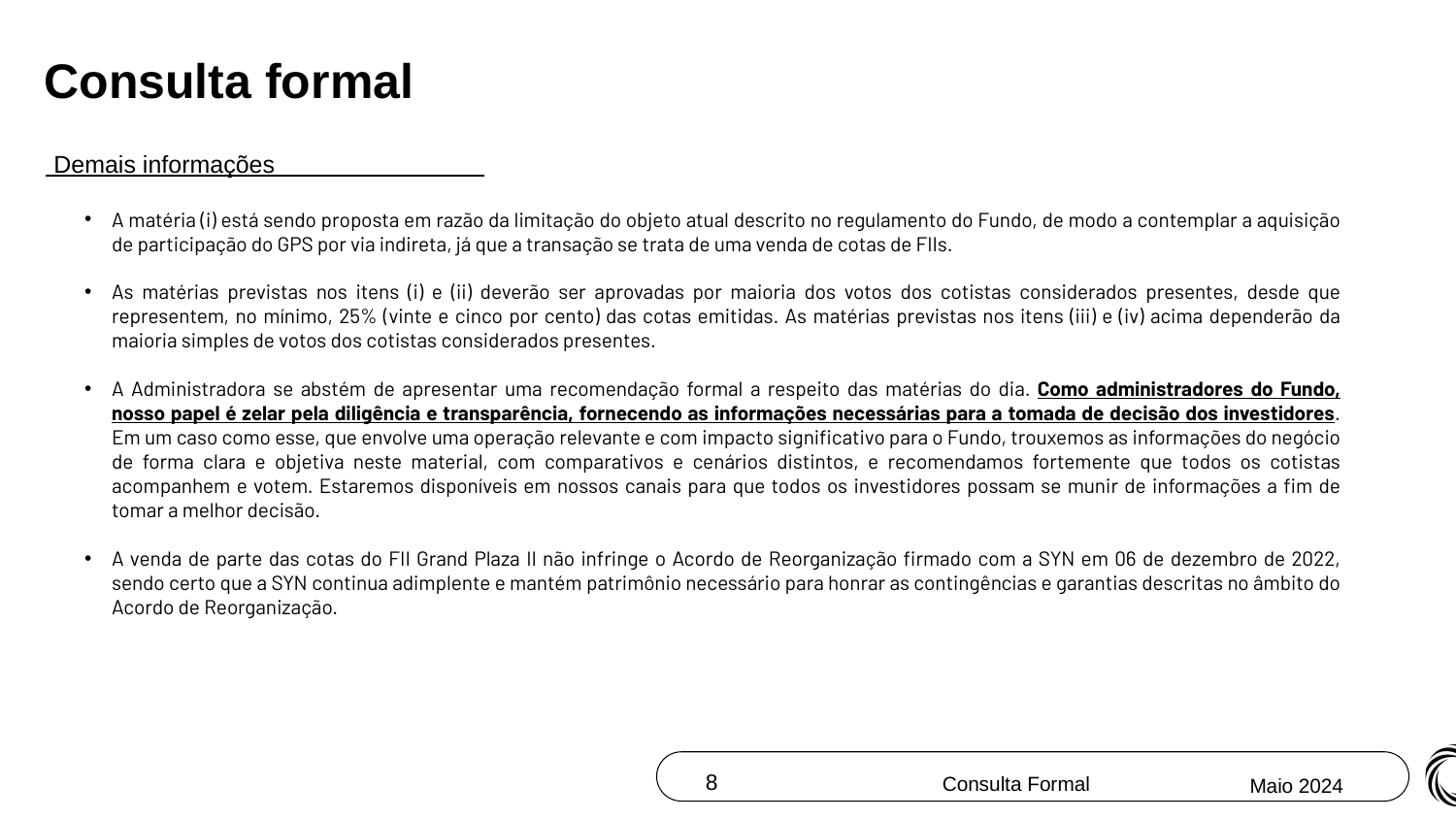

Consulta formal
Demais informações
A matéria (i) está sendo proposta em razão da limitação do objeto atual descrito no regulamento do Fundo, de modo a contemplar a aquisição de participação do GPS por via indireta, já que a transação se trata de uma venda de cotas de FIIs.

As matérias previstas nos itens (i) e (ii) deverão ser aprovadas por maioria dos votos dos cotistas considerados presentes, desde que representem, no mínimo, 25% (vinte e cinco por cento) das cotas emitidas. As matérias previstas nos itens (iii) e (iv) acima dependerão da maioria simples de votos dos cotistas considerados presentes.

A Administradora se abstém de apresentar uma recomendação formal a respeito das matérias do dia. Como administradores do Fundo, nosso papel é zelar pela diligência e transparência, fornecendo as informações necessárias para a tomada de decisão dos investidores. Em um caso como esse, que envolve uma operação relevante e com impacto significativo para o Fundo, trouxemos as informações do negócio de forma clara e objetiva neste material, com comparativos e cenários distintos, e recomendamos fortemente que todos os cotistas acompanhem e votem. Estaremos disponíveis em nossos canais para que todos os investidores possam se munir de informações a fim de tomar a melhor decisão.

A venda de parte das cotas do FII Grand Plaza II não infringe o Acordo de Reorganização firmado com a SYN em 06 de dezembro de 2022, sendo certo que a SYN continua adimplente e mantém patrimônio necessário para honrar as contingências e garantias descritas no âmbito do Acordo de Reorganização.